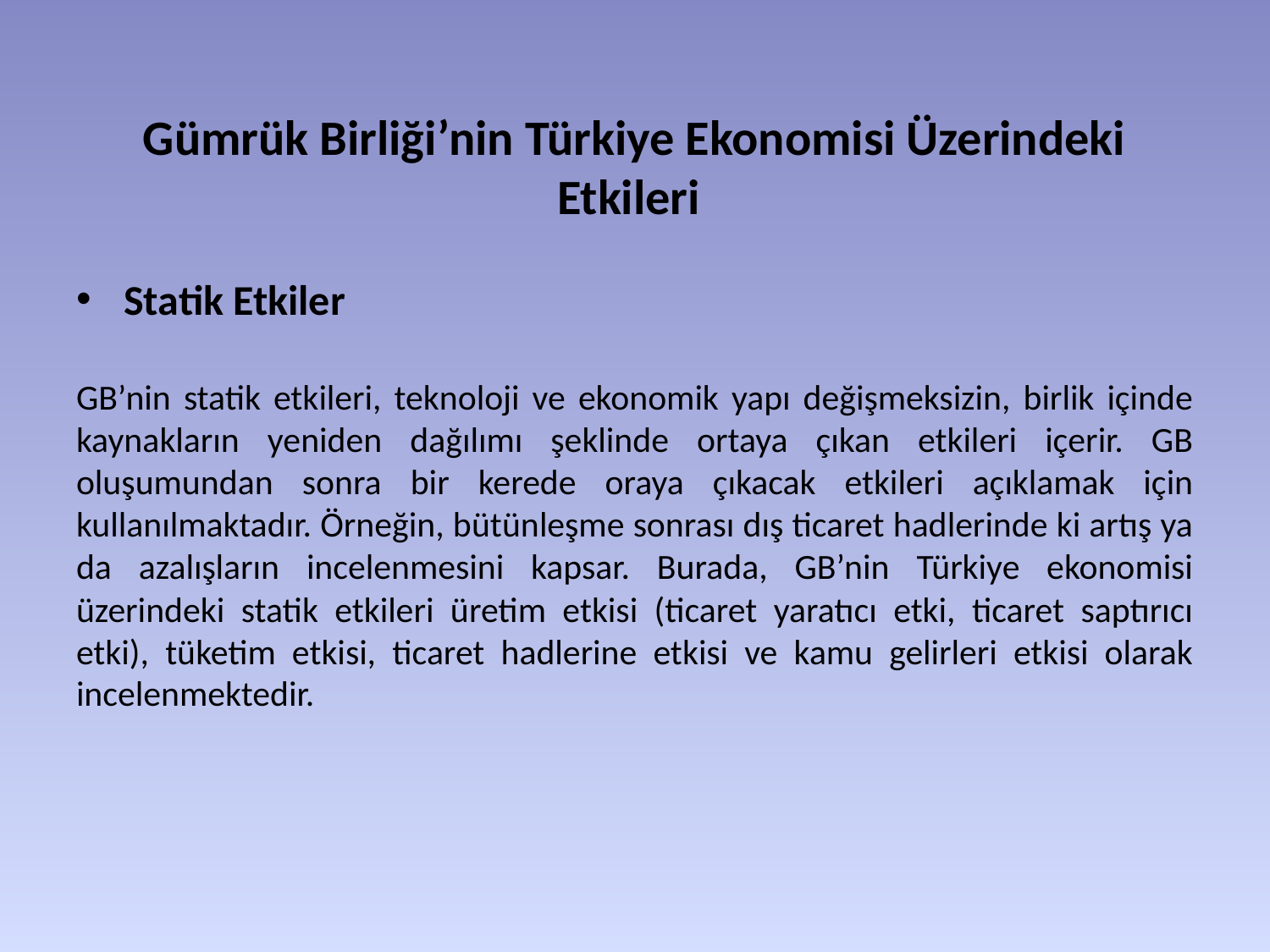

# Gümrük Birliği’nin Türkiye Ekonomisi Üzerindeki Etkileri
Statik Etkiler

GB’nin statik etkileri, teknoloji ve ekonomik yapı değişmeksizin, birlik içinde kaynakların yeniden dağılımı şeklinde ortaya çıkan etkileri içerir. GB oluşumundan sonra bir kerede oraya çıkacak etkileri açıklamak için kullanılmaktadır. Örneğin, bütünleşme sonrası dış ticaret hadlerinde ki artış ya da azalışların incelenmesini kapsar. Burada, GB’nin Türkiye ekonomisi üzerindeki statik etkileri üretim etkisi (ticaret yaratıcı etki, ticaret saptırıcı etki), tüketim etkisi, ticaret hadlerine etkisi ve kamu gelirleri etkisi olarak incelenmektedir.